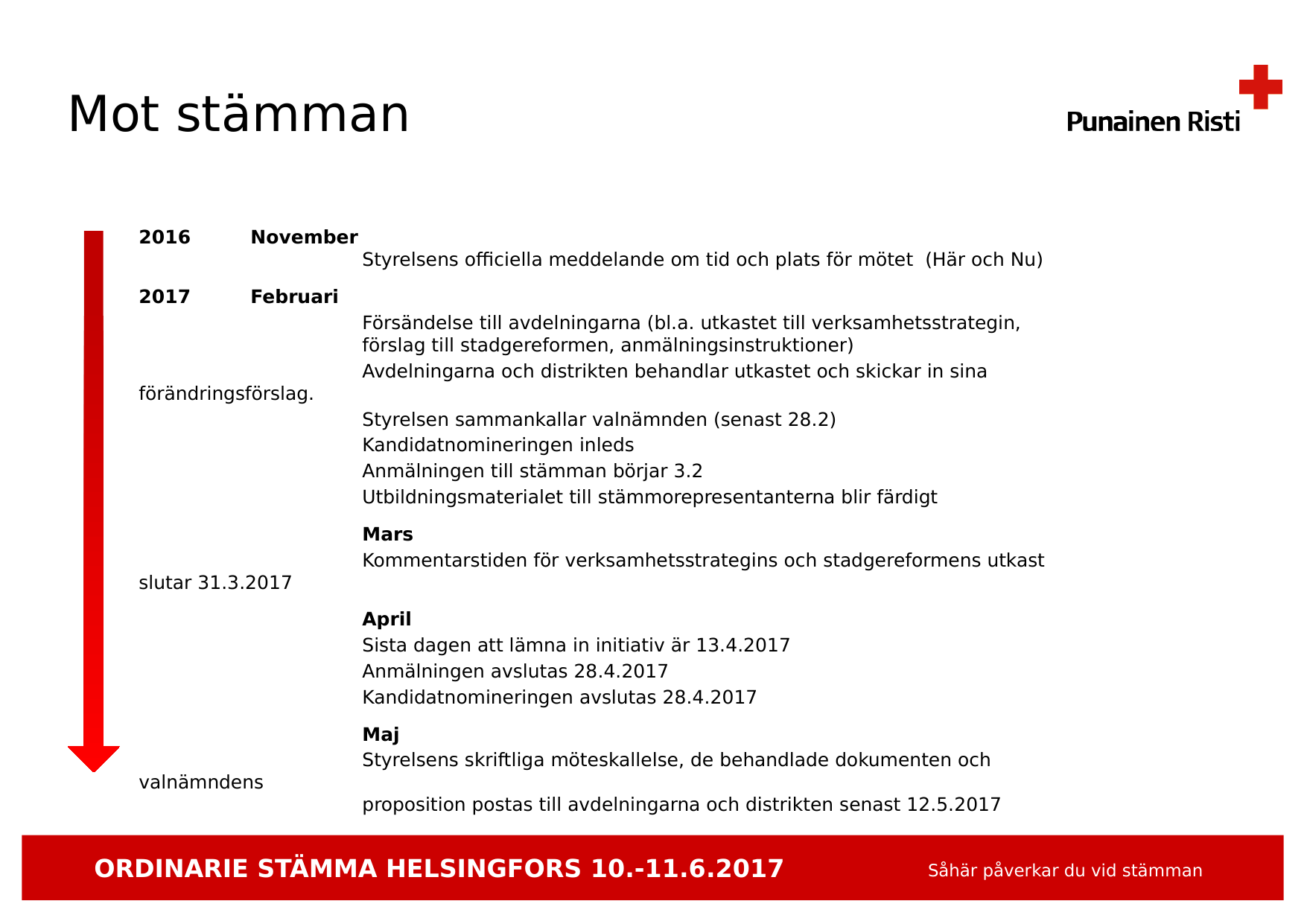

# Mot stämman
2016	November
		Styrelsens officiella meddelande om tid och plats för mötet  (Här och Nu)

2017	Februari
		Försändelse till avdelningarna (bl.a. utkastet till verksamhetsstrategin,
		förslag till stadgereformen, anmälningsinstruktioner)
		Avdelningarna och distrikten behandlar utkastet och skickar in sina förändringsförslag.
		Styrelsen sammankallar valnämnden (senast 28.2)
		Kandidatnomineringen inleds
		Anmälningen till stämman börjar 3.2
		Utbildningsmaterialet till stämmorepresentanterna blir färdigt

		Mars
		Kommentarstiden för verksamhetsstrategins och stadgereformens utkast slutar 31.3.2017

		April
		Sista dagen att lämna in initiativ är 13.4.2017
		Anmälningen avslutas 28.4.2017
		Kandidatnomineringen avslutas 28.4.2017

		Maj
		Styrelsens skriftliga möteskallelse, de behandlade dokumenten och valnämndens
		proposition postas till avdelningarna och distrikten senast 12.5.2017